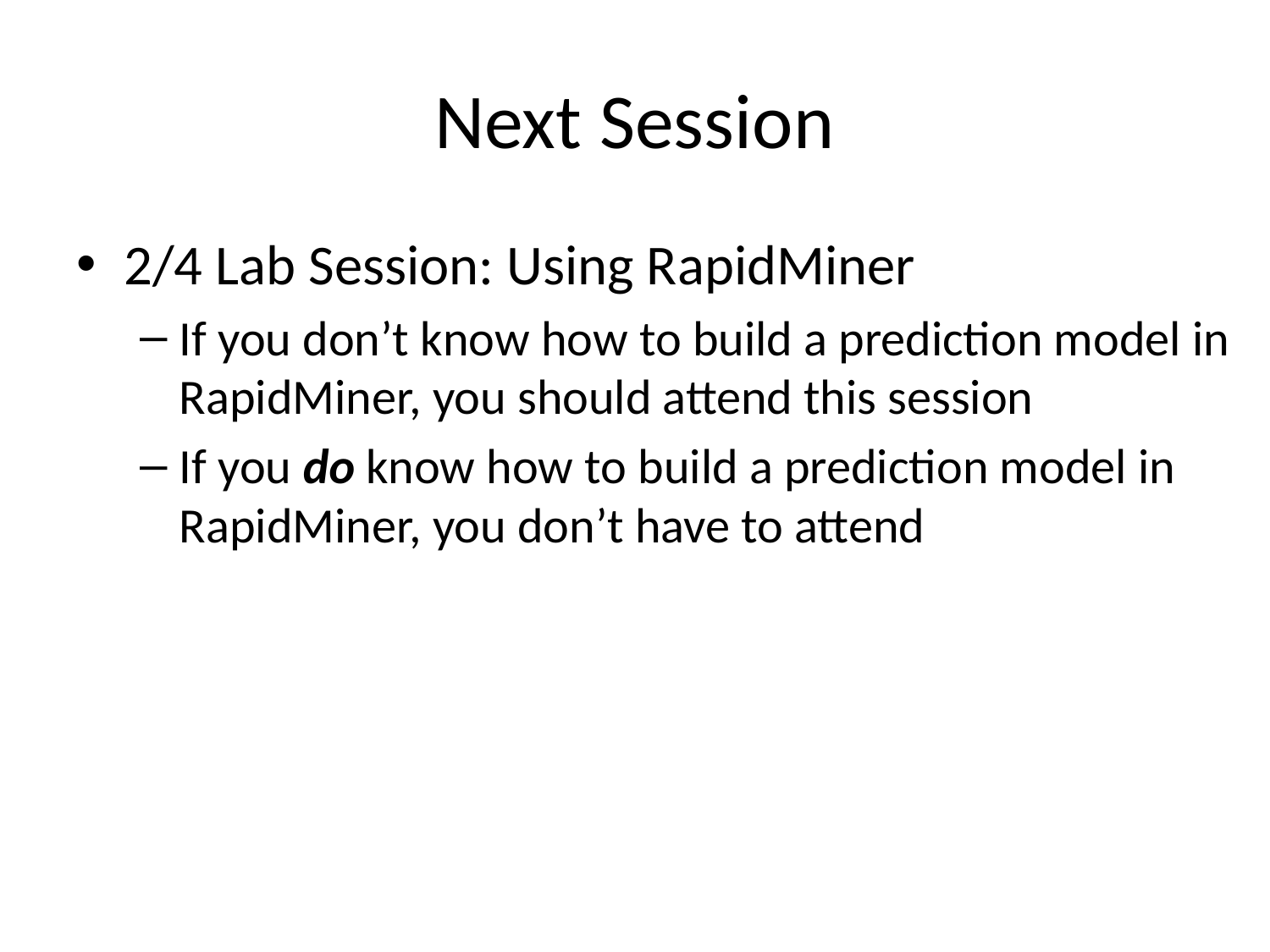

# Next Session
2/4 Lab Session: Using RapidMiner
If you don’t know how to build a prediction model in RapidMiner, you should attend this session
If you do know how to build a prediction model in RapidMiner, you don’t have to attend